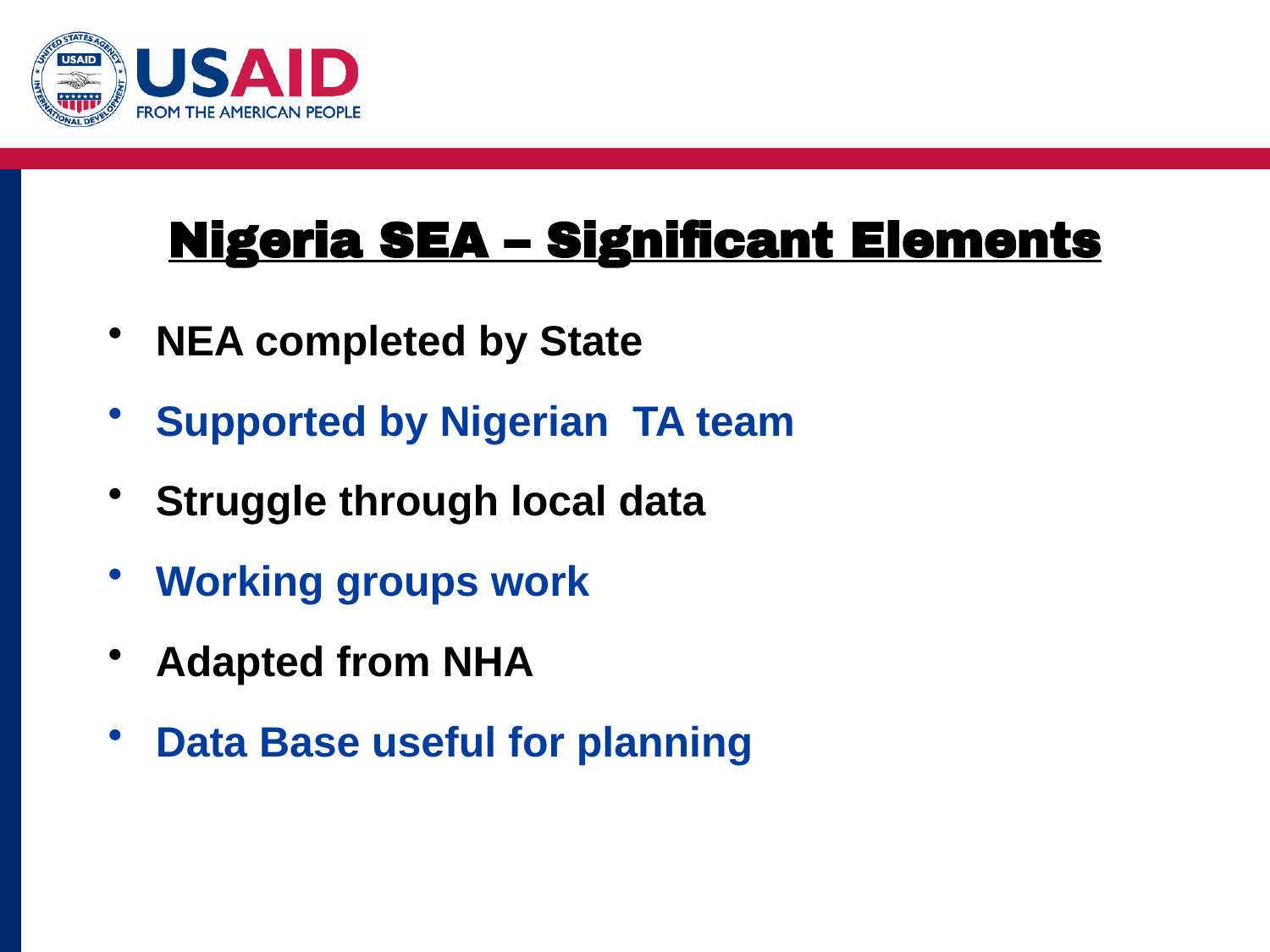

# Nigeria SEA – Significant Elements
NEA completed by State
Supported by Nigerian  TA team
Struggle through local data
Working groups work
Adapted from NHA
Data Base useful for planning